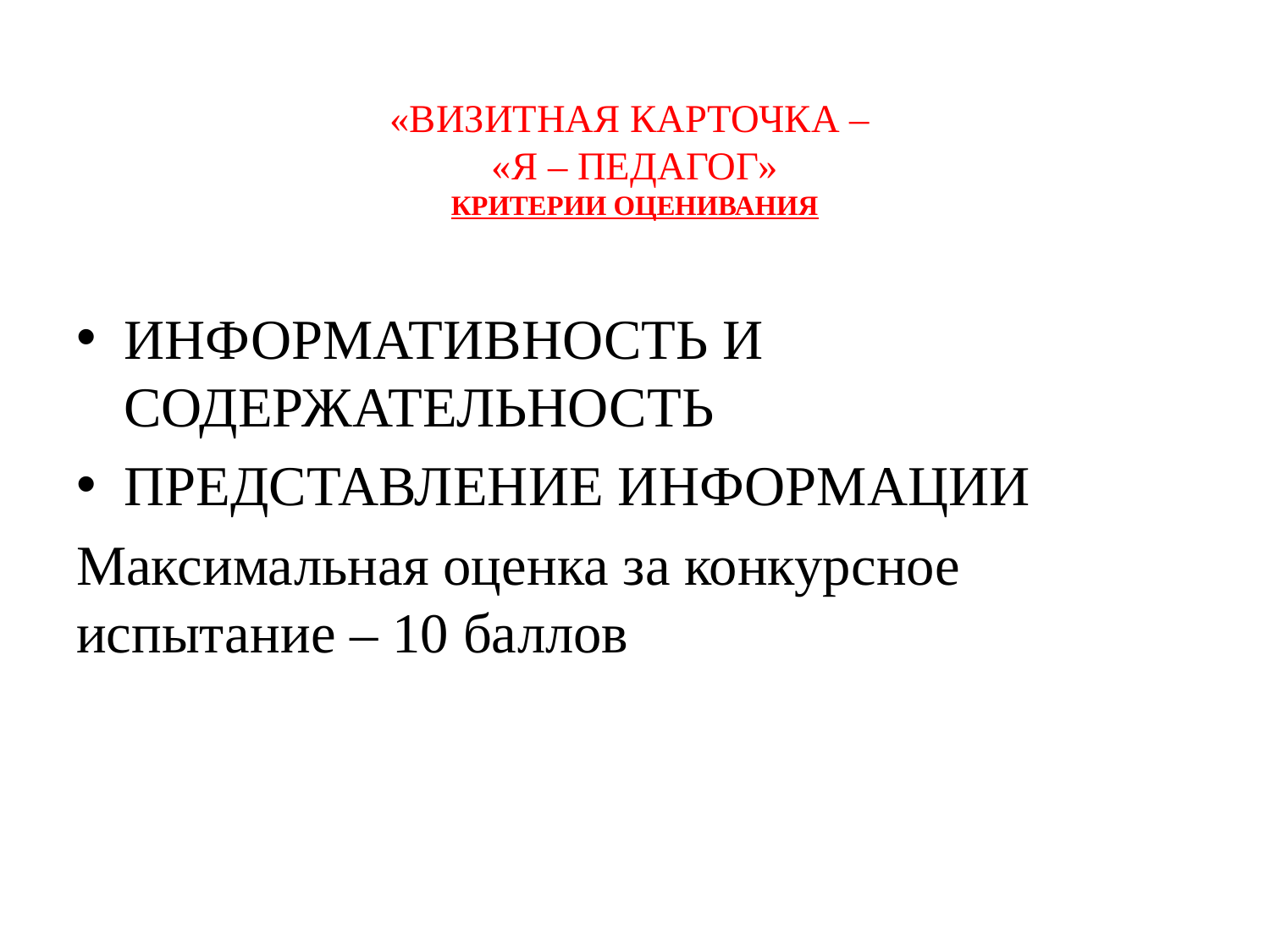

# «ВИЗИТНАЯ КАРТОЧКА – «Я – ПЕДАГОГ» КРИТЕРИИ ОЦЕНИВАНИЯ
ИНФОРМАТИВНОСТЬ И СОДЕРЖАТЕЛЬНОСТЬ
ПРЕДСТАВЛЕНИЕ ИНФОРМАЦИИ
Максимальная оценка за конкурсное испытание – 10 баллов